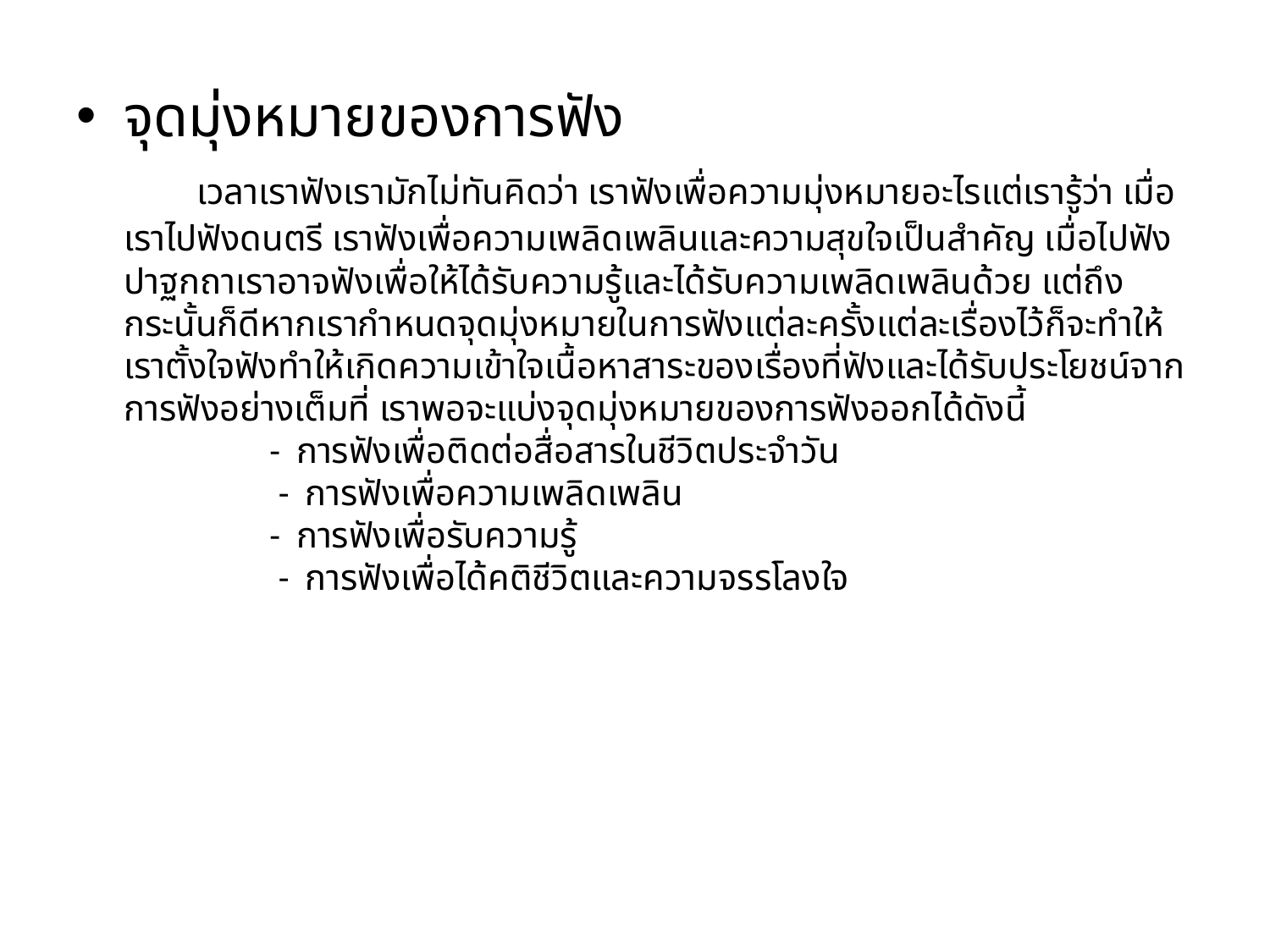

จุดมุ่งหมายของการฟัง
     เวลาเราฟังเรามักไม่ทันคิดว่า เราฟังเพื่อความมุ่งหมายอะไรแต่เรารู้ว่า เมื่อเราไปฟังดนตรี เราฟังเพื่อความเพลิดเพลินและความสุขใจเป็นสำคัญ เมื่อไปฟังปาฐกถาเราอาจฟังเพื่อให้ได้รับความรู้และได้รับความเพลิดเพลินด้วย แต่ถึงกระนั้นก็ดีหากเรากำหนดจุดมุ่งหมายในการฟังแต่ละครั้งแต่ละเรื่องไว้ก็จะทำให้เราตั้งใจฟังทำให้เกิดความเข้าใจเนื้อหาสาระของเรื่องที่ฟังและได้รับประโยชน์จากการฟังอย่างเต็มที่ เราพอจะแบ่งจุดมุ่งหมายของการฟังออกได้ดังนี้
                -  การฟังเพื่อติดต่อสื่อสารในชีวิตประจำวัน
                 -  การฟังเพื่อความเพลิดเพลิน
                -  การฟังเพื่อรับความรู้
                 -  การฟังเพื่อได้คติชีวิตและความจรรโลงใจ